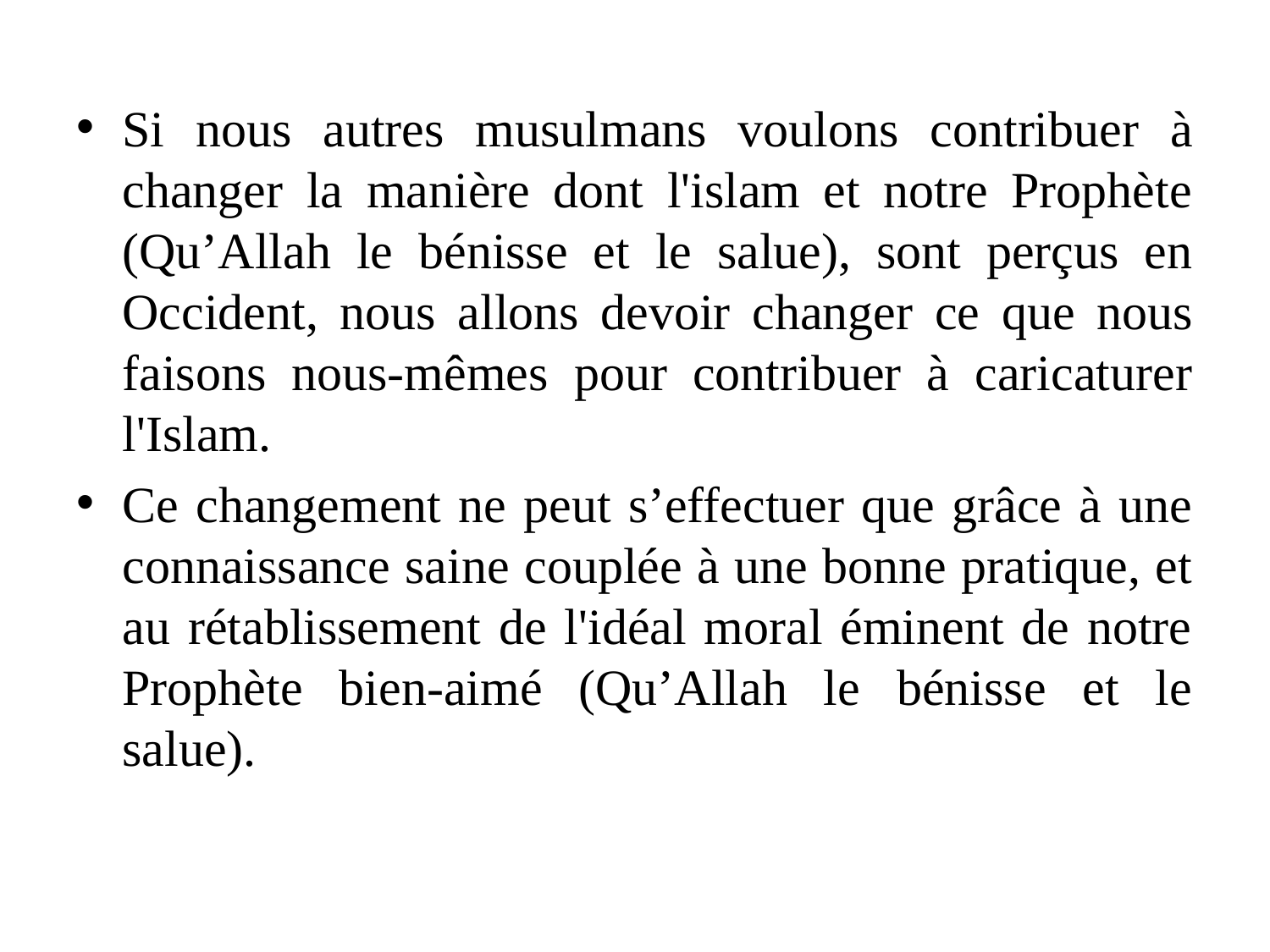

Si nous autres musulmans voulons contribuer à changer la manière dont l'islam et notre Prophète (Qu’Allah le bénisse et le salue), sont perçus en Occident, nous allons devoir changer ce que nous faisons nous-mêmes pour contribuer à caricaturer l'Islam.
Ce changement ne peut s’effectuer que grâce à une connaissance saine couplée à une bonne pratique, et au rétablissement de l'idéal moral éminent de notre Prophète bien-aimé (Qu’Allah le bénisse et le salue).